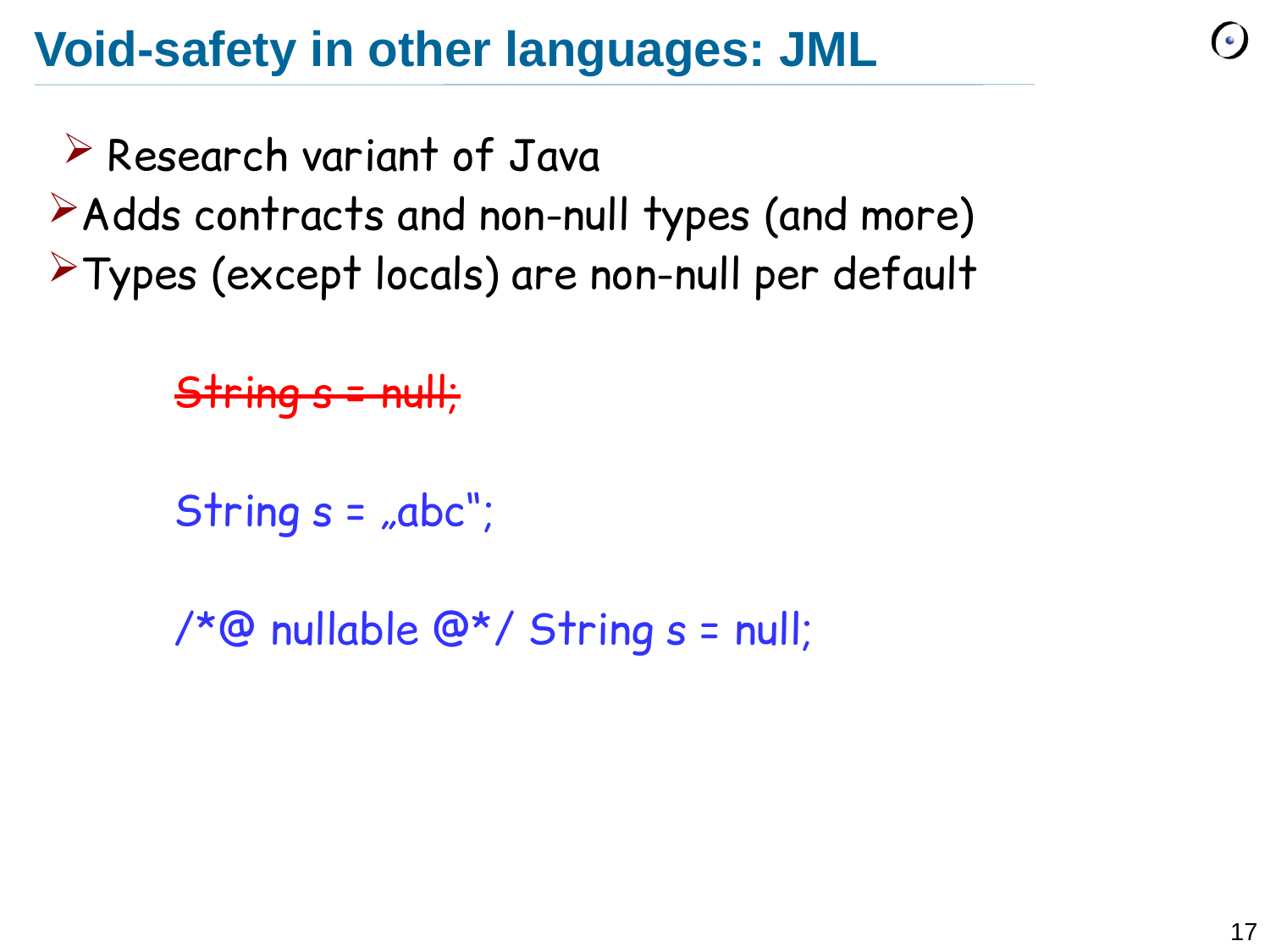

# Void-safety in other languages: JML
Research variant of Java
Adds contracts and non-null types (and more)
Types (except locals) are non-null per default

	String s = null;

	String s = „abc“;

	/*@ nullable @*/ String s = null;